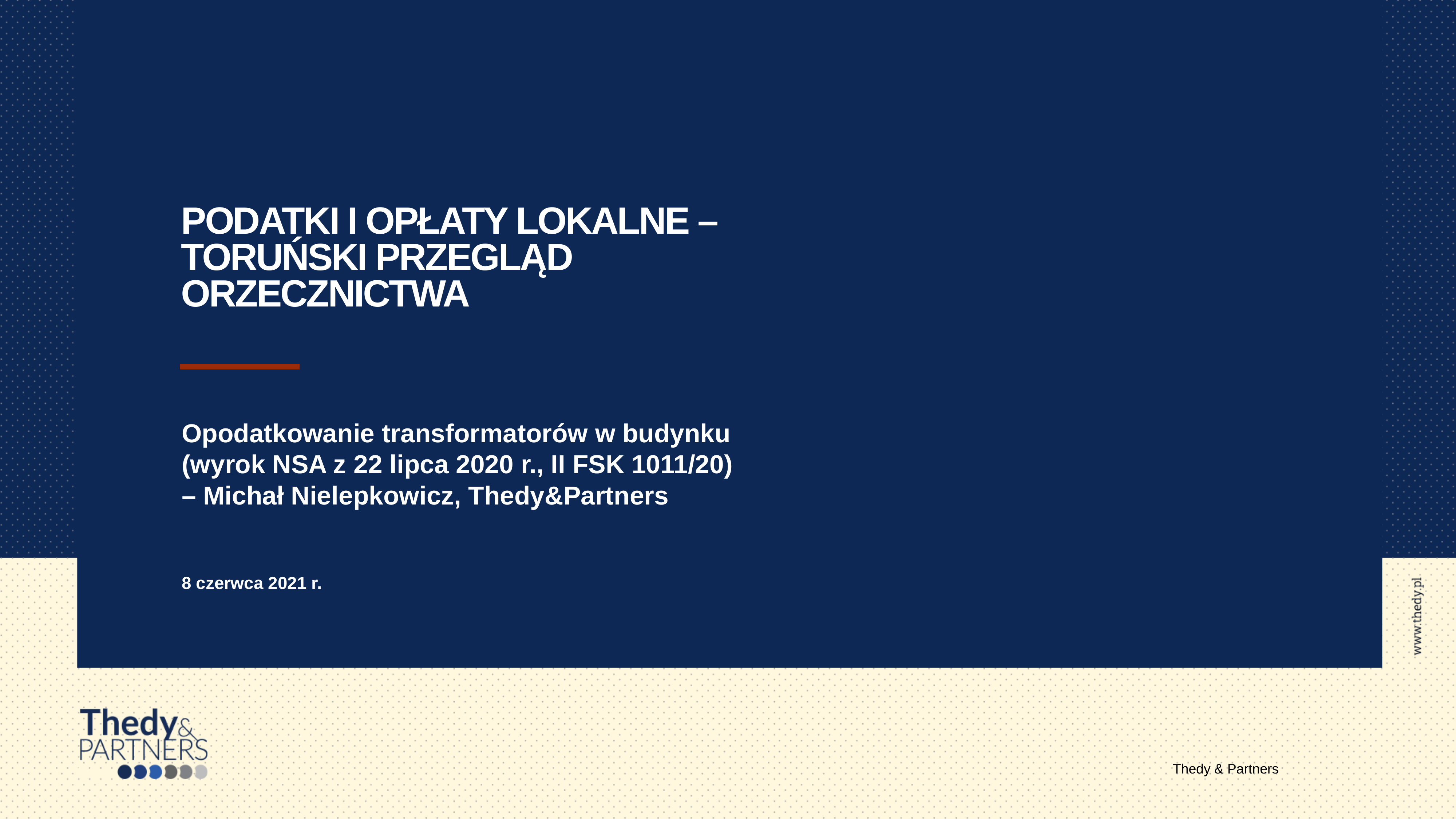

# PODATKI I OPŁATY LOKALNE – TORUŃSKI PRZEGLĄD ORZECZNICTWA

Opodatkowanie transformatorów w budynku (wyrok NSA z 22 lipca 2020 r., II FSK 1011/20) – Michał Nielepkowicz, Thedy&Partners

8 czerwca 2021 r.
Thedy & Partners